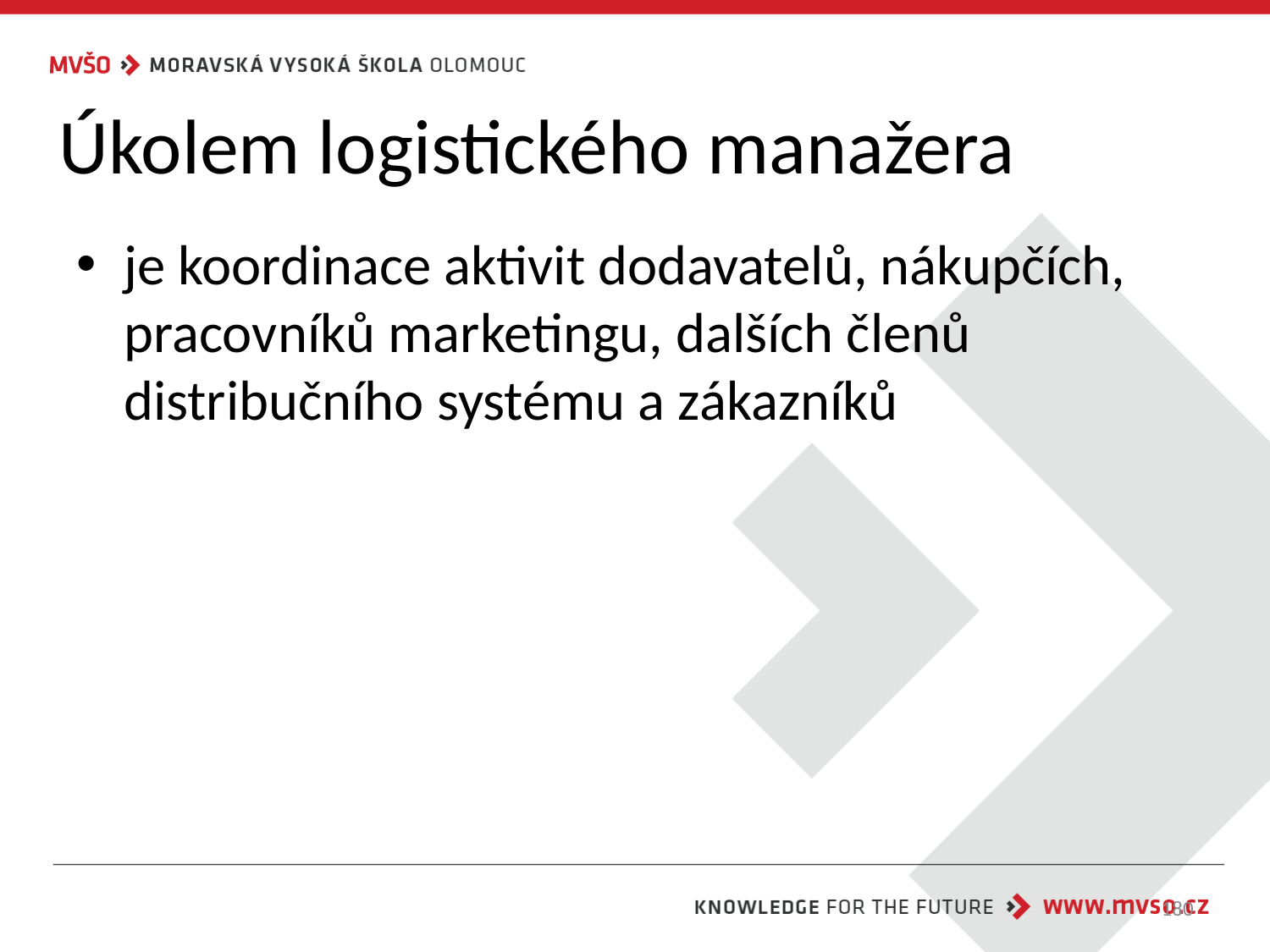

# Úkolem logistického manažera
je koordinace aktivit dodavatelů, nákupčích, pracovníků marketingu, dalších členů distribučního systému a zákazníků

180